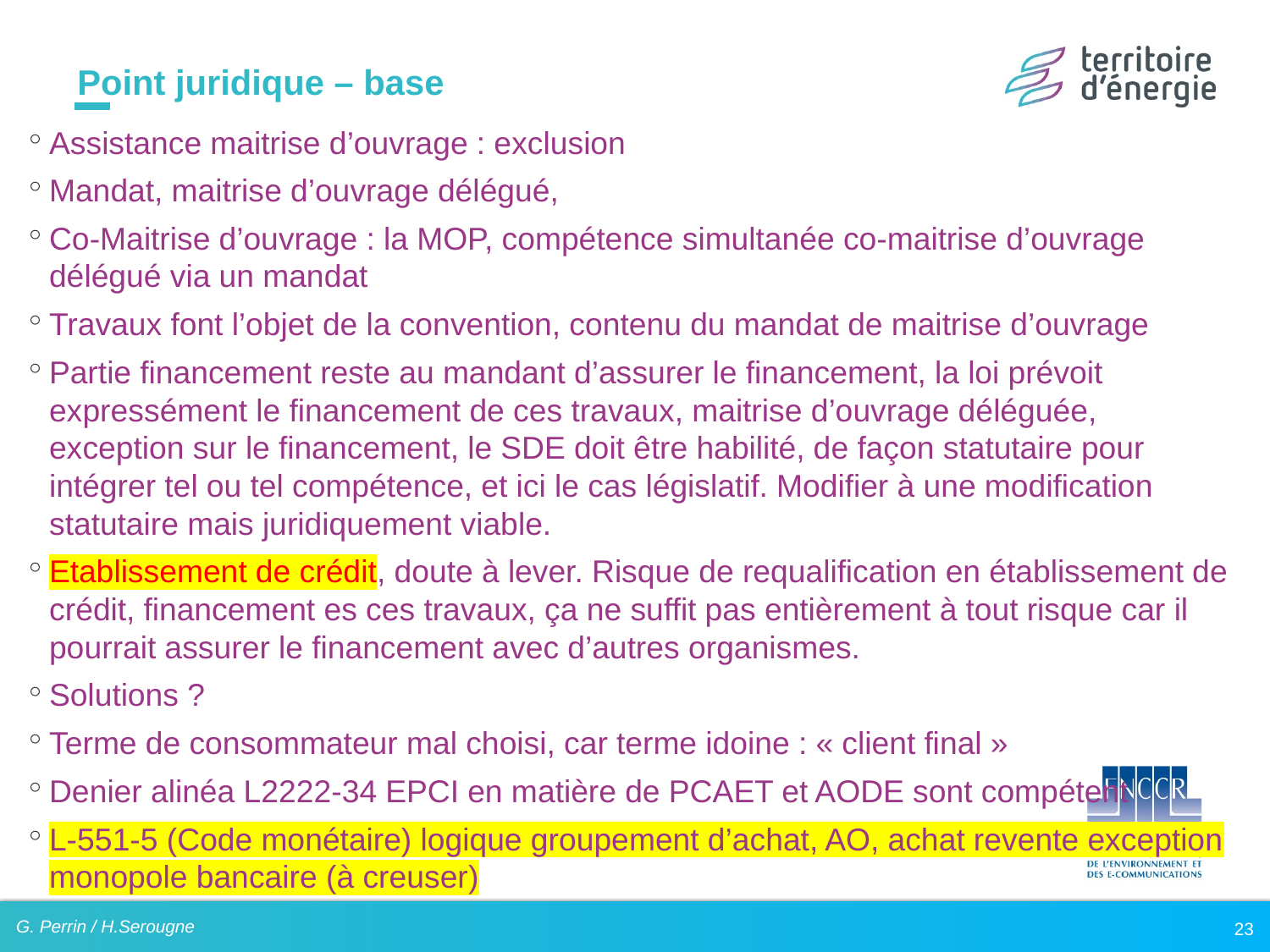

# Point juridique – base
Assistance maitrise d’ouvrage : exclusion
Mandat, maitrise d’ouvrage délégué,
Co-Maitrise d’ouvrage : la MOP, compétence simultanée co-maitrise d’ouvrage délégué via un mandat
Travaux font l’objet de la convention, contenu du mandat de maitrise d’ouvrage
Partie financement reste au mandant d’assurer le financement, la loi prévoit expressément le financement de ces travaux, maitrise d’ouvrage déléguée, exception sur le financement, le SDE doit être habilité, de façon statutaire pour intégrer tel ou tel compétence, et ici le cas législatif. Modifier à une modification statutaire mais juridiquement viable.
Etablissement de crédit, doute à lever. Risque de requalification en établissement de crédit, financement es ces travaux, ça ne suffit pas entièrement à tout risque car il pourrait assurer le financement avec d’autres organismes.
Solutions ?
Terme de consommateur mal choisi, car terme idoine : « client final »
Denier alinéa L2222-34 EPCI en matière de PCAET et AODE sont compétent
L-551-5 (Code monétaire) logique groupement d’achat, AO, achat revente exception monopole bancaire (à creuser)

G. Perrin / H.Serougne
23